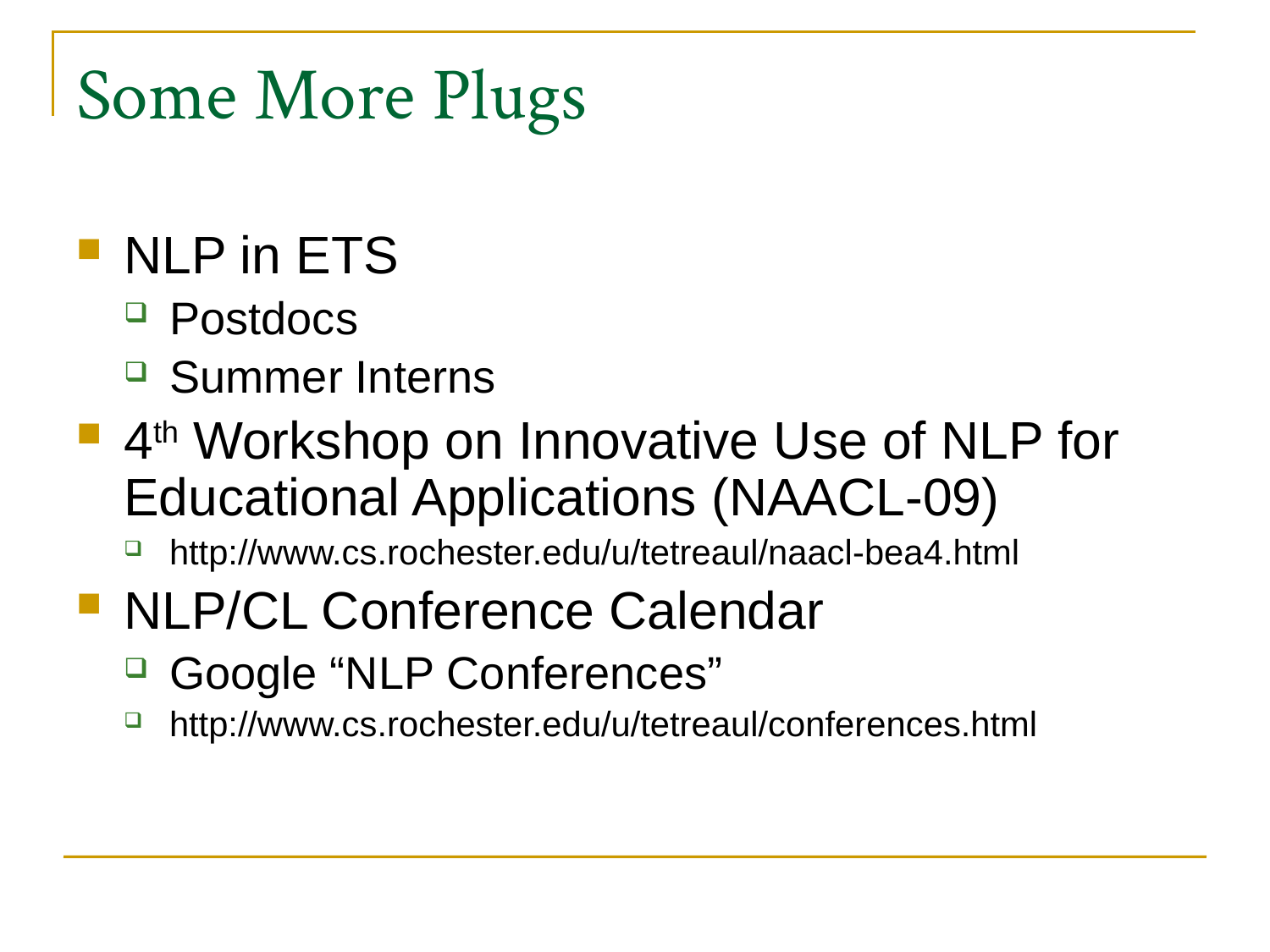

# Some More Plugs
NLP in ETS
Postdocs
Summer Interns
4th Workshop on Innovative Use of NLP for Educational Applications (NAACL-09)
http://www.cs.rochester.edu/u/tetreaul/naacl-bea4.html
NLP/CL Conference Calendar
Google “NLP Conferences”
http://www.cs.rochester.edu/u/tetreaul/conferences.html